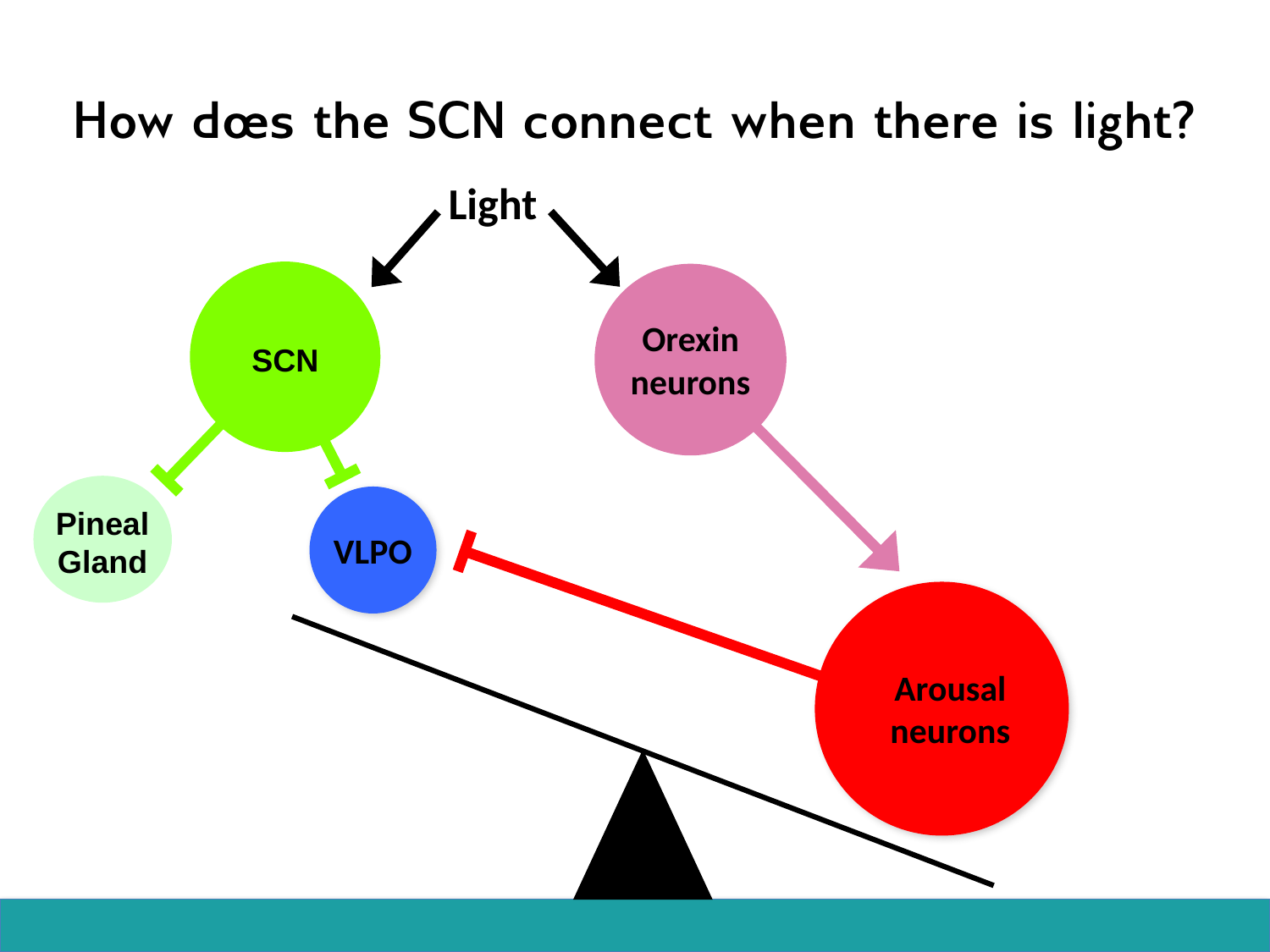

# How does the SCN connect when there is light?
Light

Orexin neurons

SCN

Pineal Gland
VLPO

Arousal
neurons